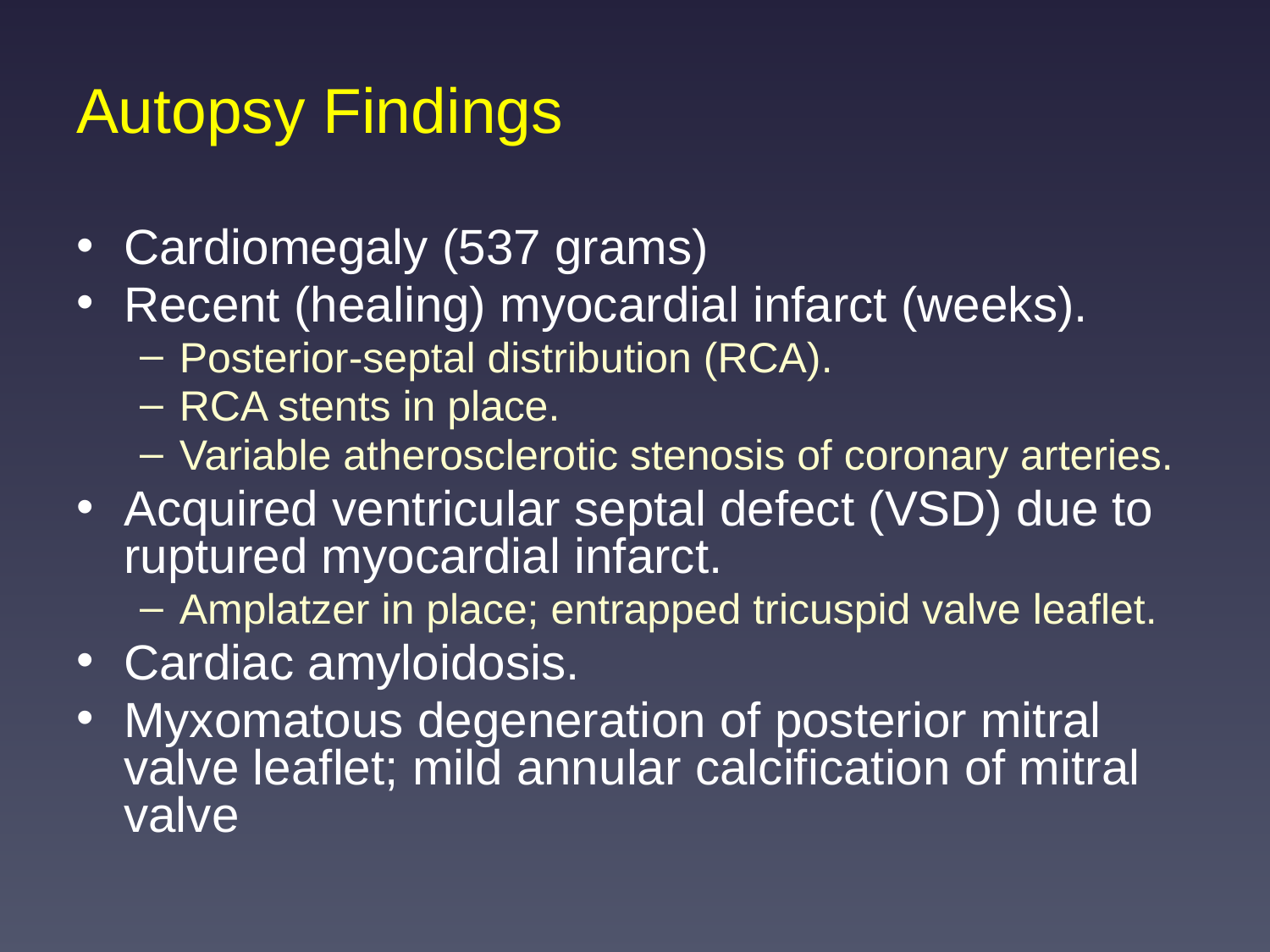

# Autopsy Findings
Cardiomegaly (537 grams)
Recent (healing) myocardial infarct (weeks).
Posterior-septal distribution (RCA).
RCA stents in place.
Variable atherosclerotic stenosis of coronary arteries.
Acquired ventricular septal defect (VSD) due to ruptured myocardial infarct.
Amplatzer in place; entrapped tricuspid valve leaflet.
Cardiac amyloidosis.
Myxomatous degeneration of posterior mitral valve leaflet; mild annular calcification of mitral valve